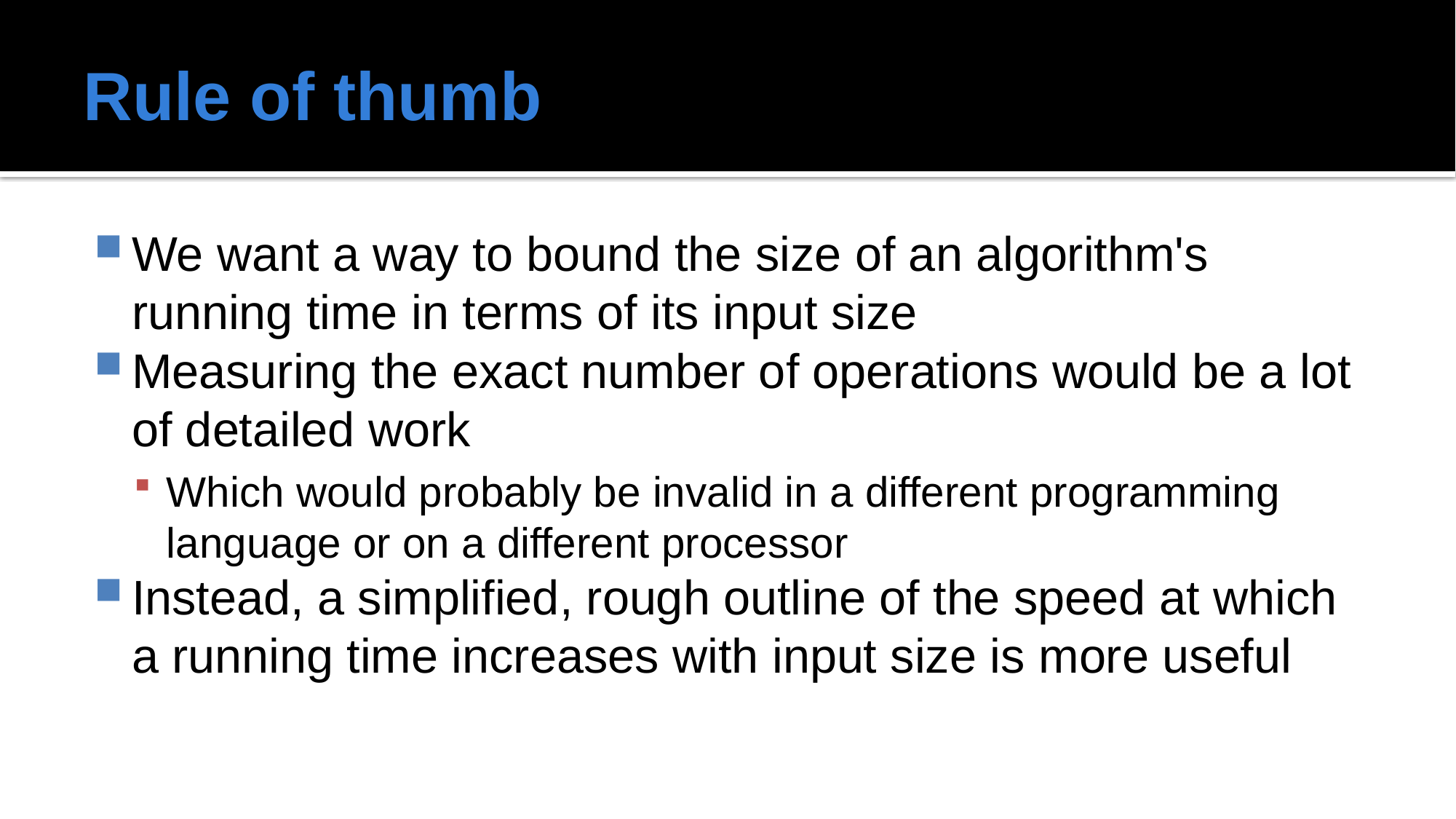

# Rule of thumb
We want a way to bound the size of an algorithm's running time in terms of its input size
Measuring the exact number of operations would be a lot of detailed work
Which would probably be invalid in a different programming language or on a different processor
Instead, a simplified, rough outline of the speed at which a running time increases with input size is more useful